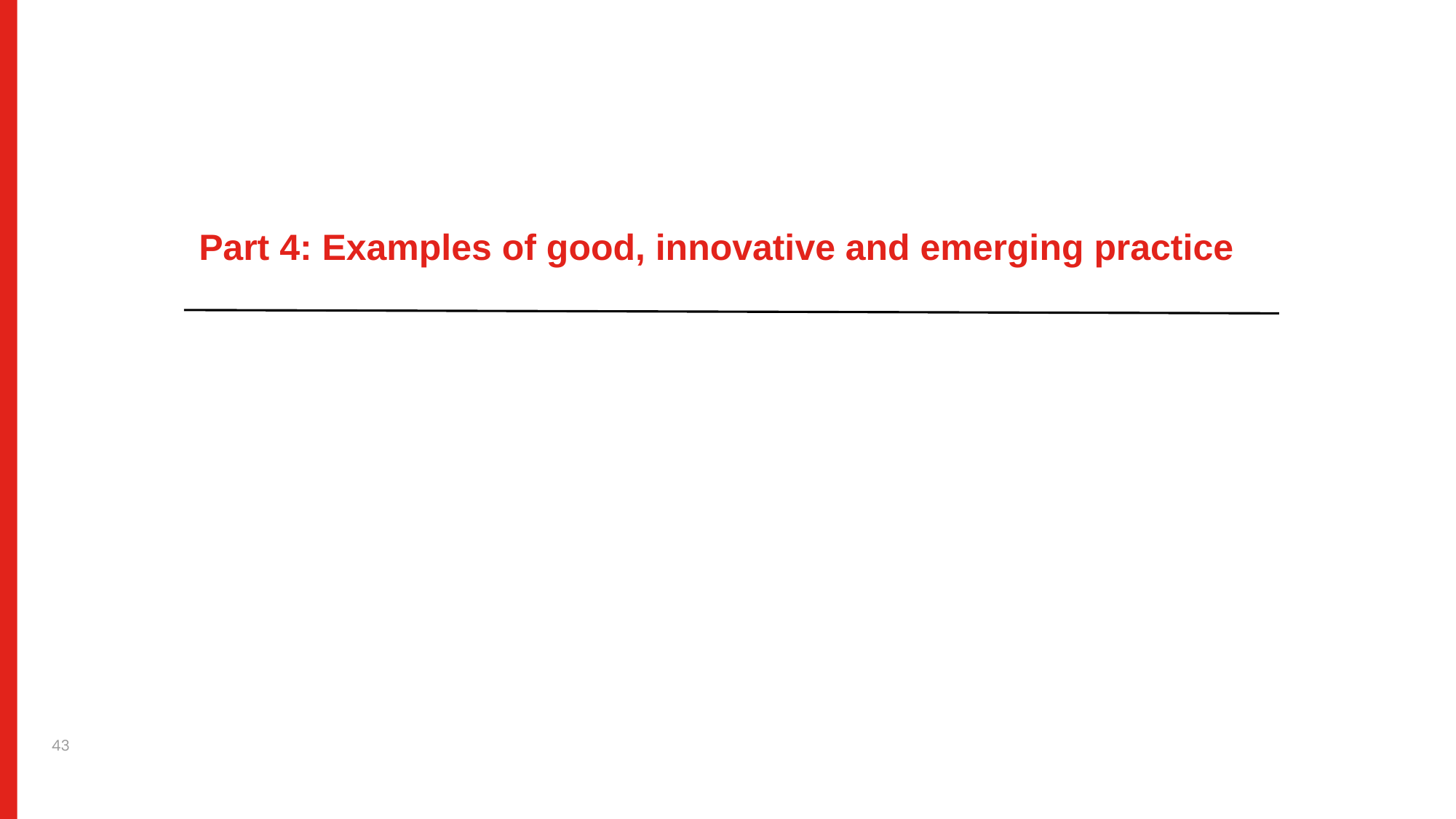

Part 4: Examples of good, innovative and emerging practice
43